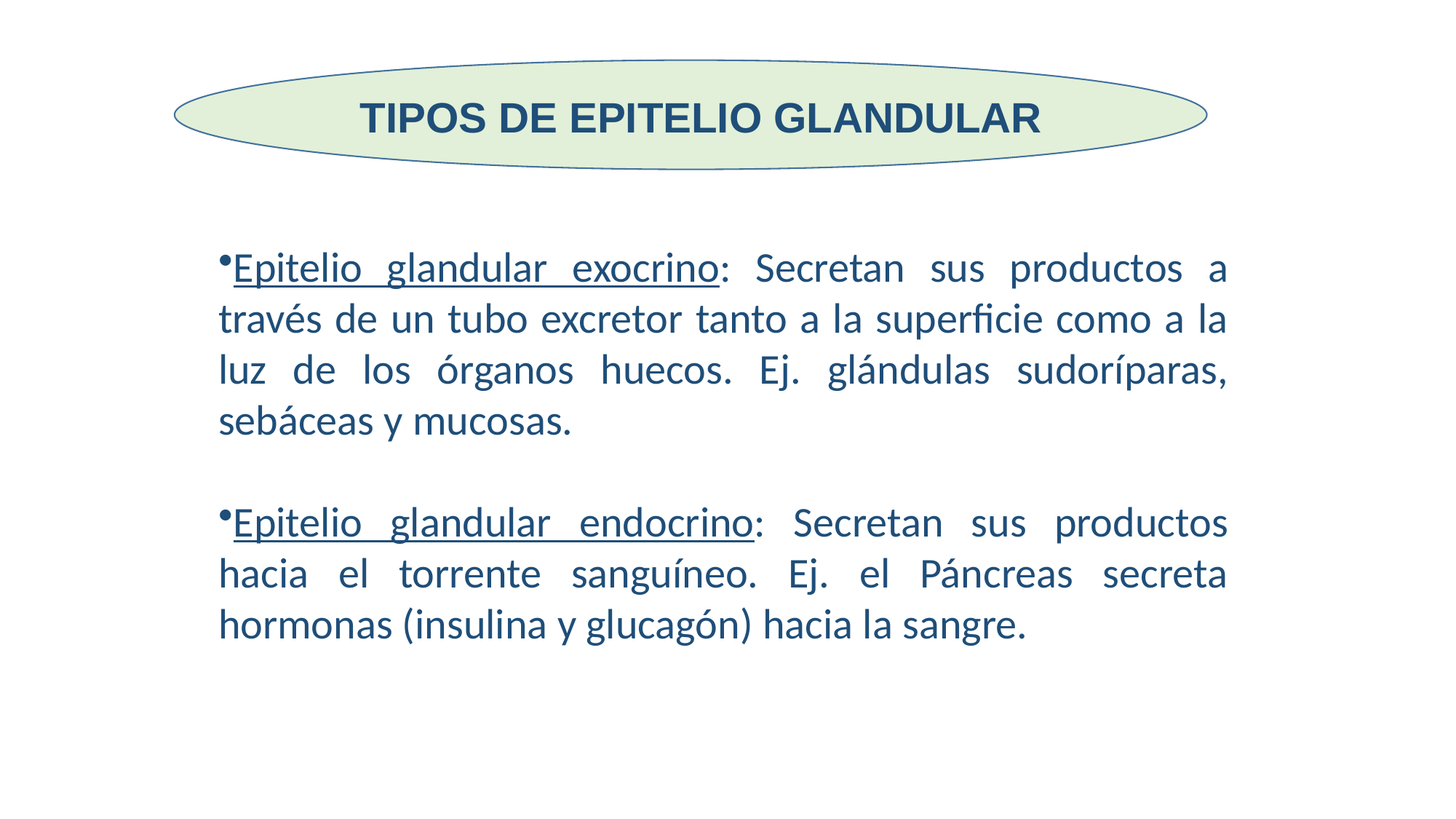

TIPOS DE EPITELIO GLANDULAR

Epitelio glandular exocrino: Secretan sus productos a través de un tubo excretor tanto a la superficie como a la luz de los órganos huecos. Ej. glándulas sudoríparas, sebáceas y mucosas.

Epitelio glandular endocrino: Secretan sus productos hacia el torrente sanguíneo. Ej. el Páncreas secreta hormonas (insulina y glucagón) hacia la sangre.